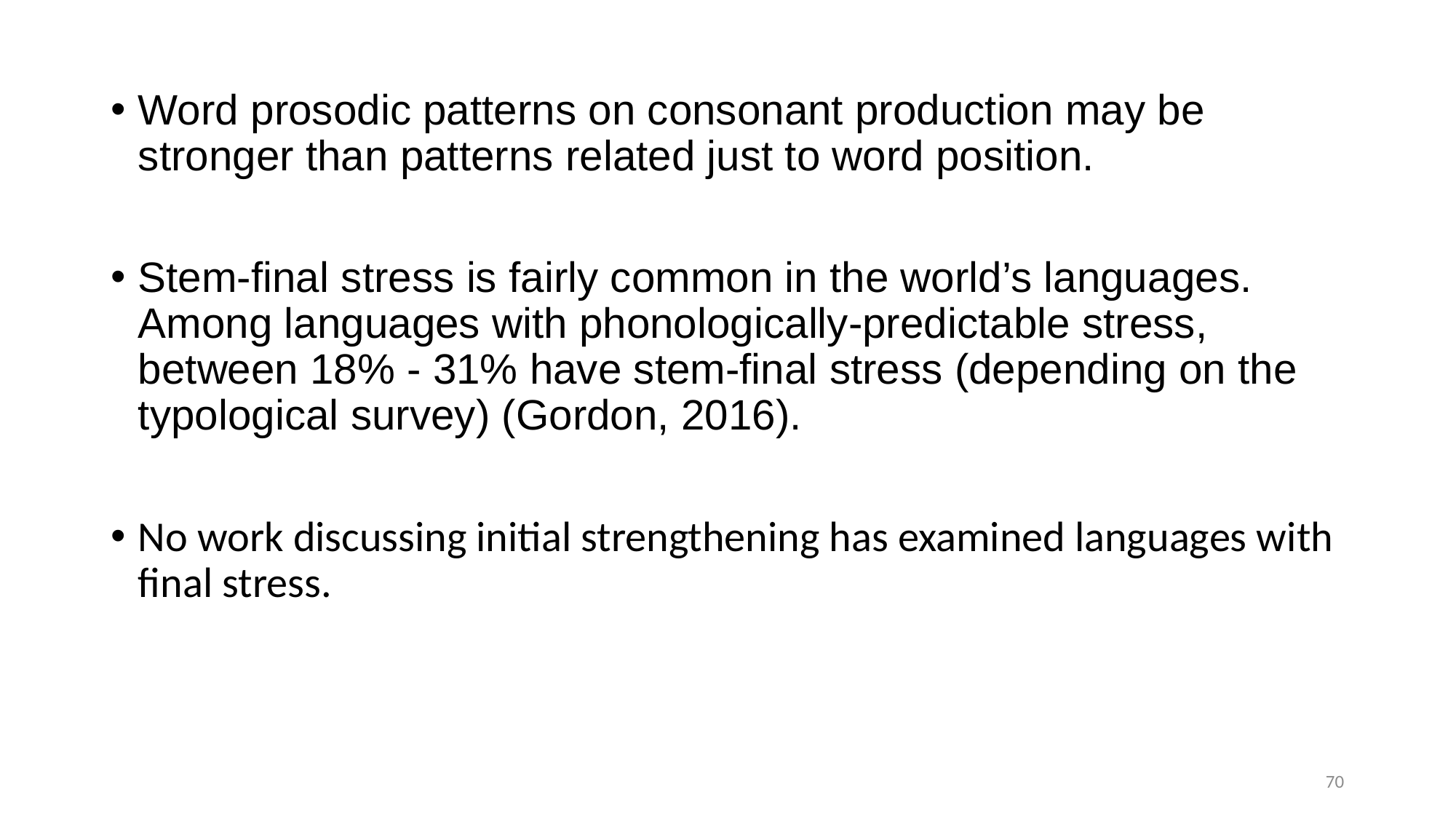

Word prosodic patterns on consonant production may be stronger than patterns related just to word position.

Stem-final stress is fairly common in the world’s languages. Among languages with phonologically-predictable stress, between 18% - 31% have stem-final stress (depending on the typological survey) (Gordon, 2016).

No work discussing initial strengthening has examined languages with final stress.

70